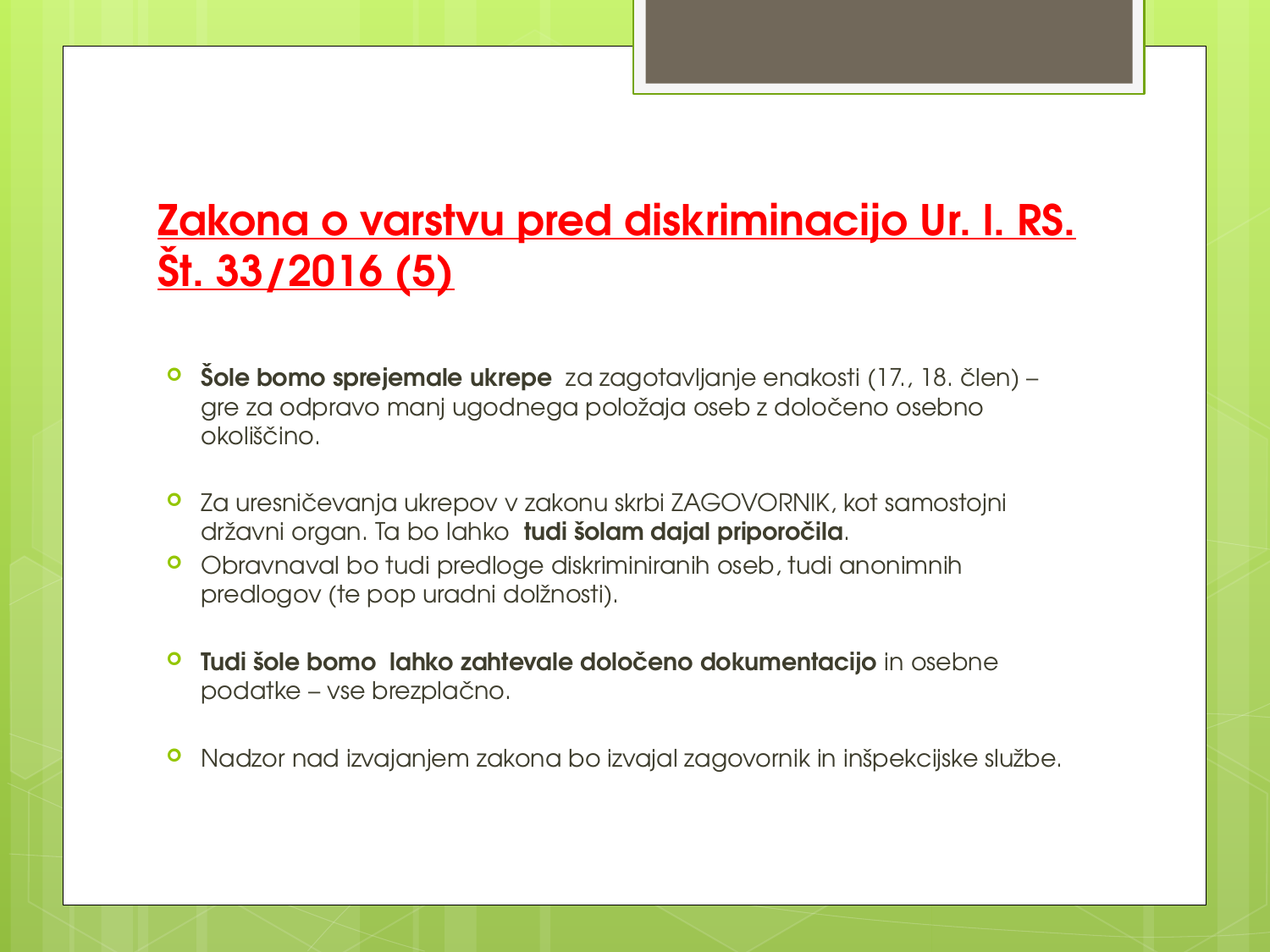

# Zakona o varstvu pred diskriminacijo Ur. l. RS. Št. 33/2016 (5)

Šole bomo sprejemale ukrepe  za zagotavljanje enakosti (17., 18. člen) – gre za odpravo manj ugodnega položaja oseb z določeno osebno okoliščino.

Za uresničevanja ukrepov v zakonu skrbi ZAGOVORNIK, kot samostojni državni organ. Ta bo lahko  tudi šolam dajal priporočila.
Obravnaval bo tudi predloge diskriminiranih oseb, tudi anonimnih predlogov (te pop uradni dolžnosti).

Tudi šole bomo  lahko zahtevale določeno dokumentacijo in osebne podatke – vse brezplačno.

Nadzor nad izvajanjem zakona bo izvajal zagovornik in inšpekcijske službe.